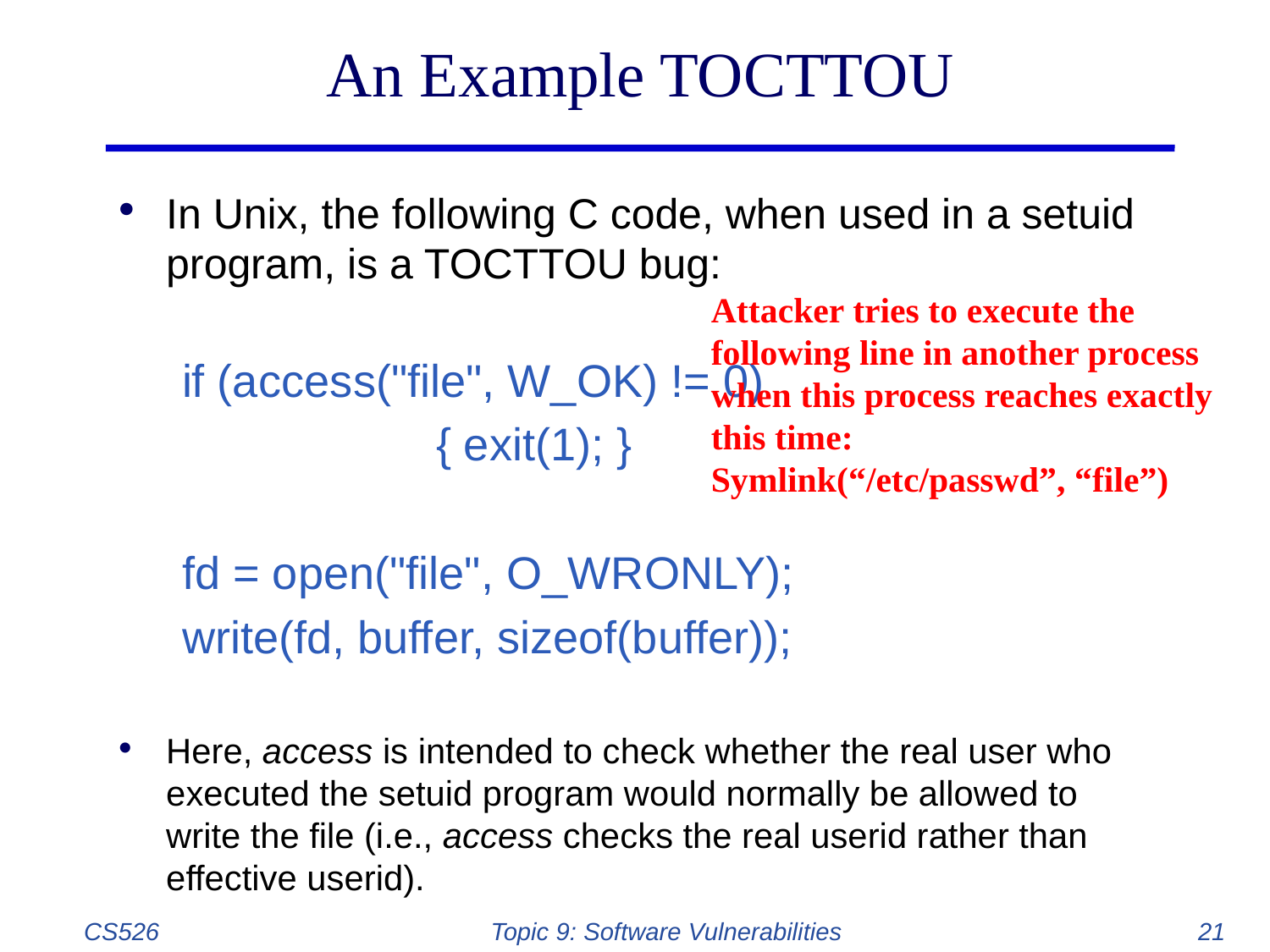

# An Example TOCTTOU
In Unix, the following C code, when used in a setuid program, is a TOCTTOU bug:

if (access("file", W_OK) != 0)
		{ exit(1); }

fd = open("file", O_WRONLY);
write(fd, buffer, sizeof(buffer));

Here, access is intended to check whether the real user who executed the setuid program would normally be allowed to write the file (i.e., access checks the real userid rather than effective userid).

Attacker tries to execute the following line in another process when this process reaches exactly this time:
Symlink(“/etc/passwd”, “file”)
CS526
Topic 9: Software Vulnerabilities
21